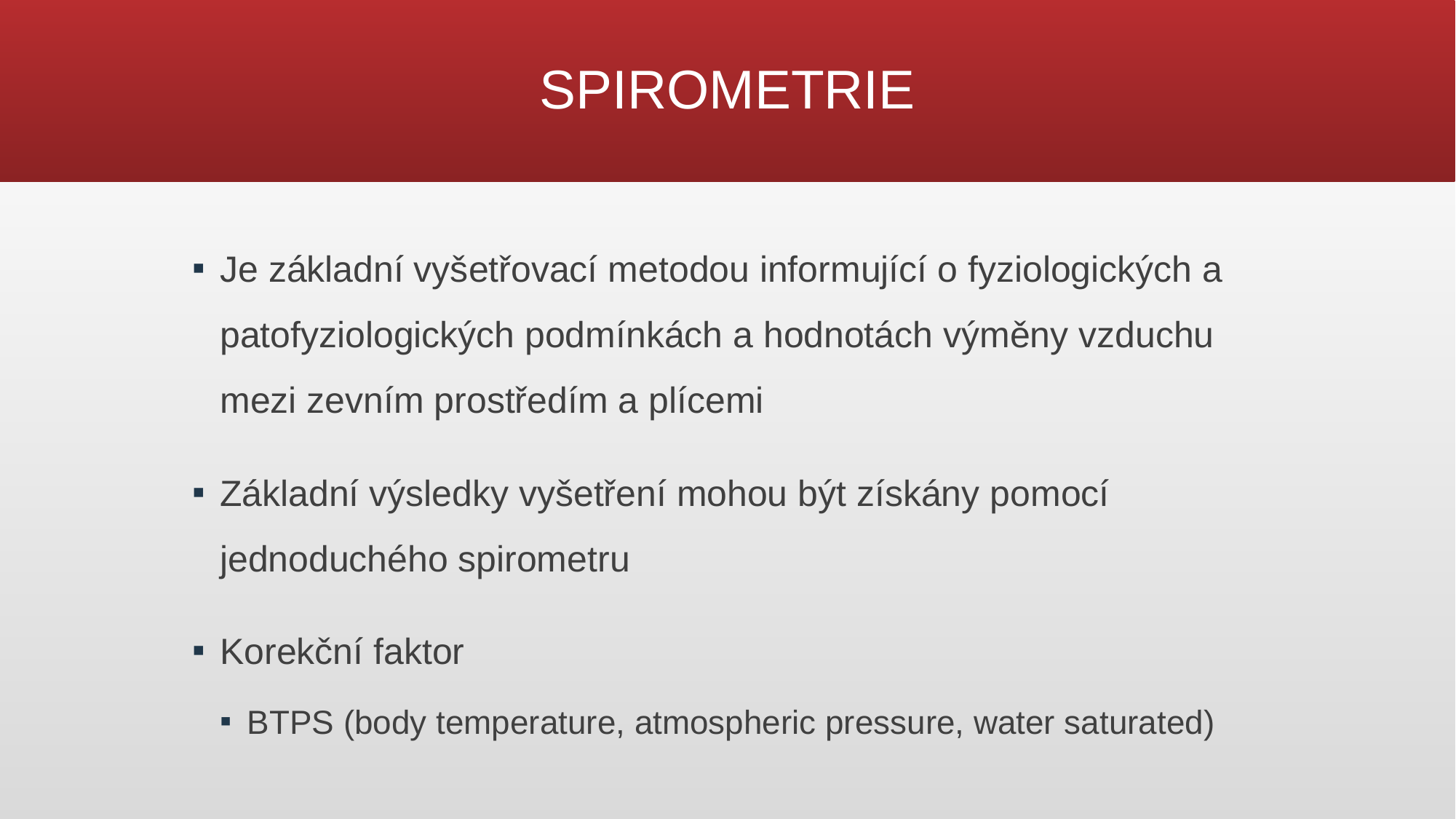

# SPIROMETRIE
Je základní vyšetřovací metodou informující o fyziologických a patofyziologických podmínkách a hodnotách výměny vzduchu mezi zevním prostředím a plícemi
Základní výsledky vyšetření mohou být získány pomocí jednoduchého spirometru
Korekční faktor
BTPS (body temperature, atmospheric pressure, water saturated)